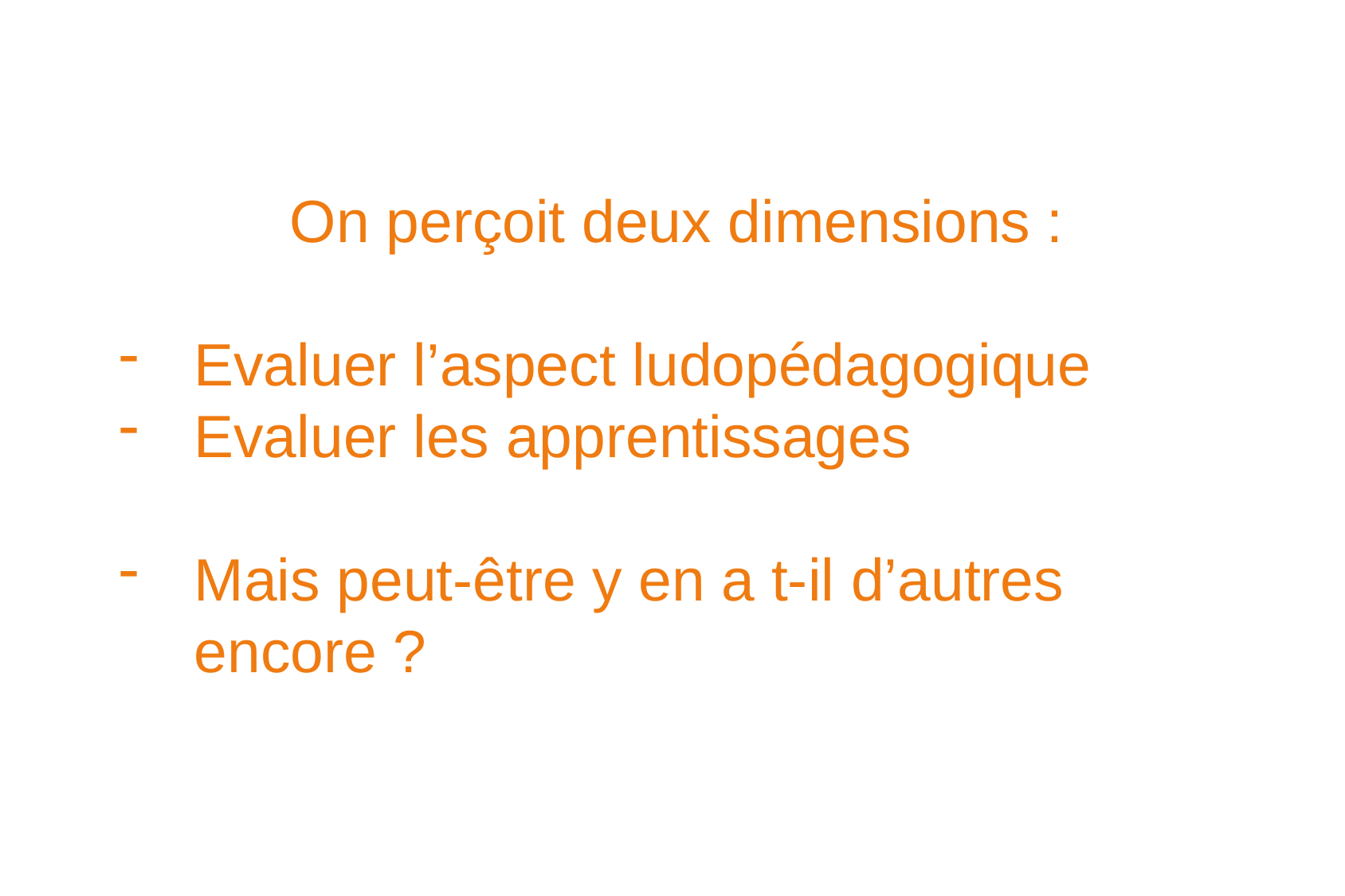

On perçoit deux dimensions :

Evaluer l’aspect ludopédagogique
Evaluer les apprentissages

Mais peut-être y en a t-il d’autres encore ?